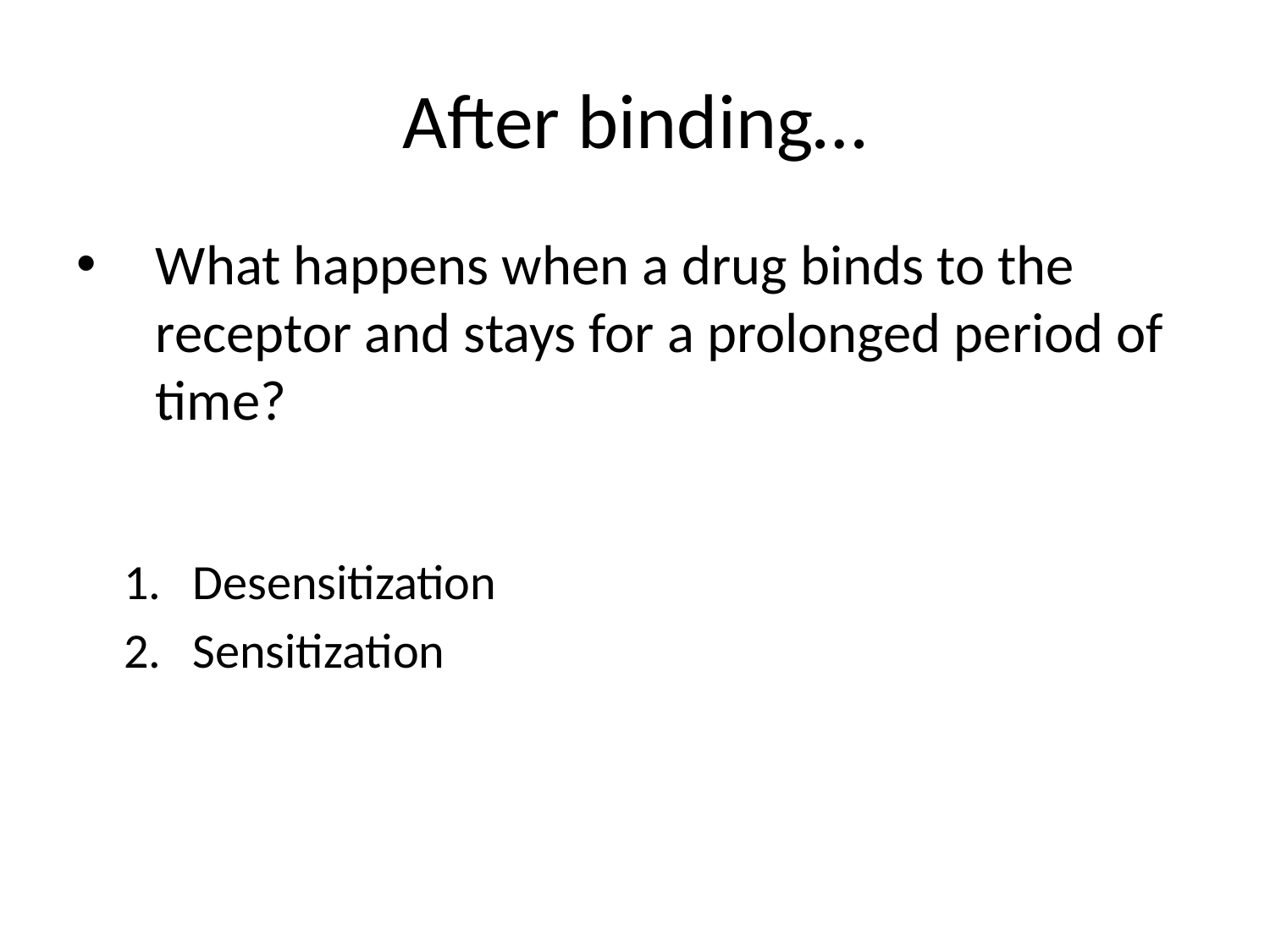

# After binding…
What happens when a drug binds to the receptor and stays for a prolonged period of time?

Desensitization
Sensitization